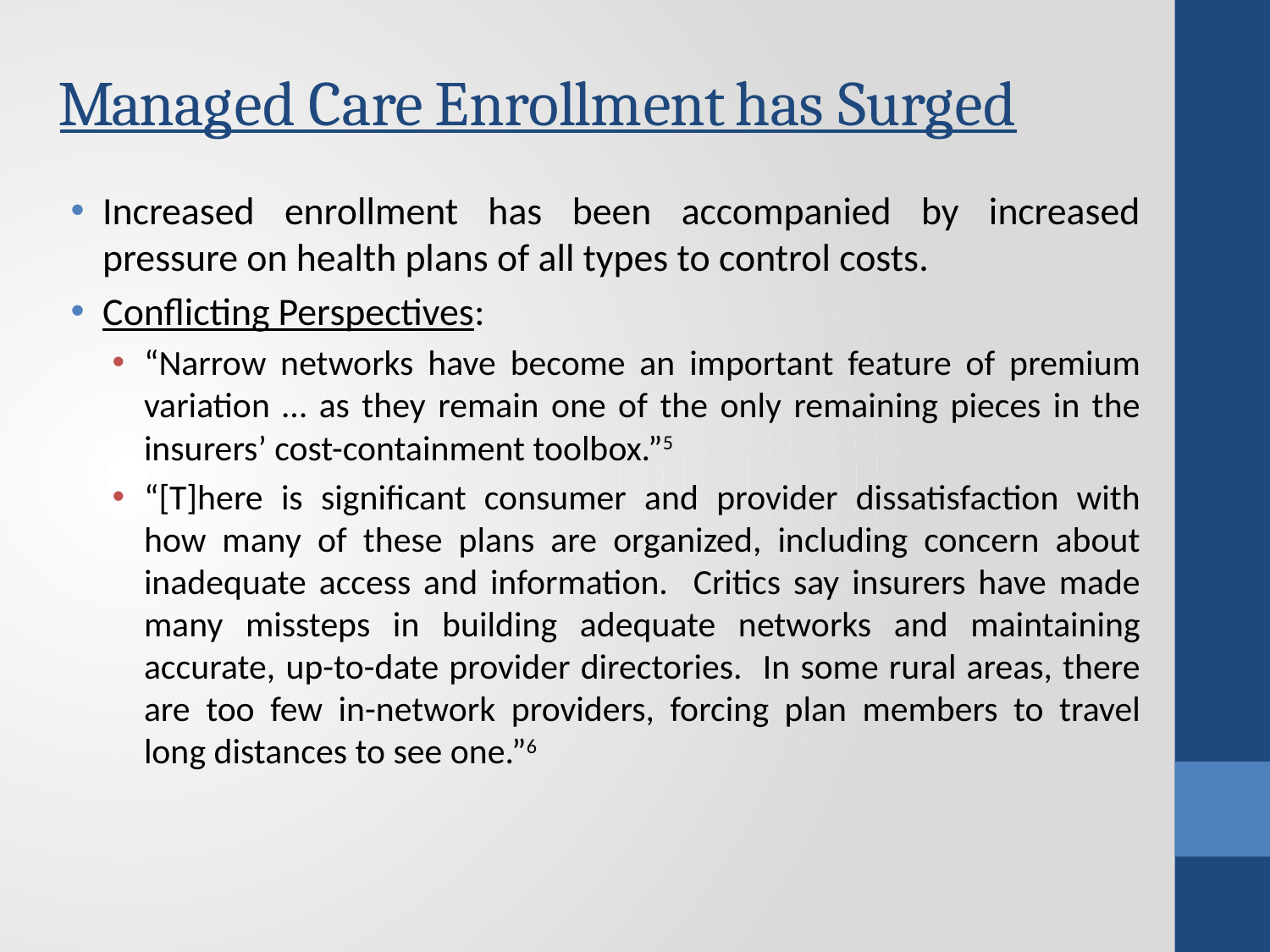

# Managed Care Enrollment has Surged
Increased enrollment has been accompanied by increased pressure on health plans of all types to control costs.
Conflicting Perspectives:
“Narrow networks have become an important feature of premium variation … as they remain one of the only remaining pieces in the insurers’ cost-containment toolbox.”5
“[T]here is significant consumer and provider dissatisfaction with how many of these plans are organized, including concern about inadequate access and information.  Critics say insurers have made many missteps in building adequate networks and maintaining accurate, up-to-date provider directories.  In some rural areas, there are too few in-network providers, forcing plan members to travel long distances to see one.”6